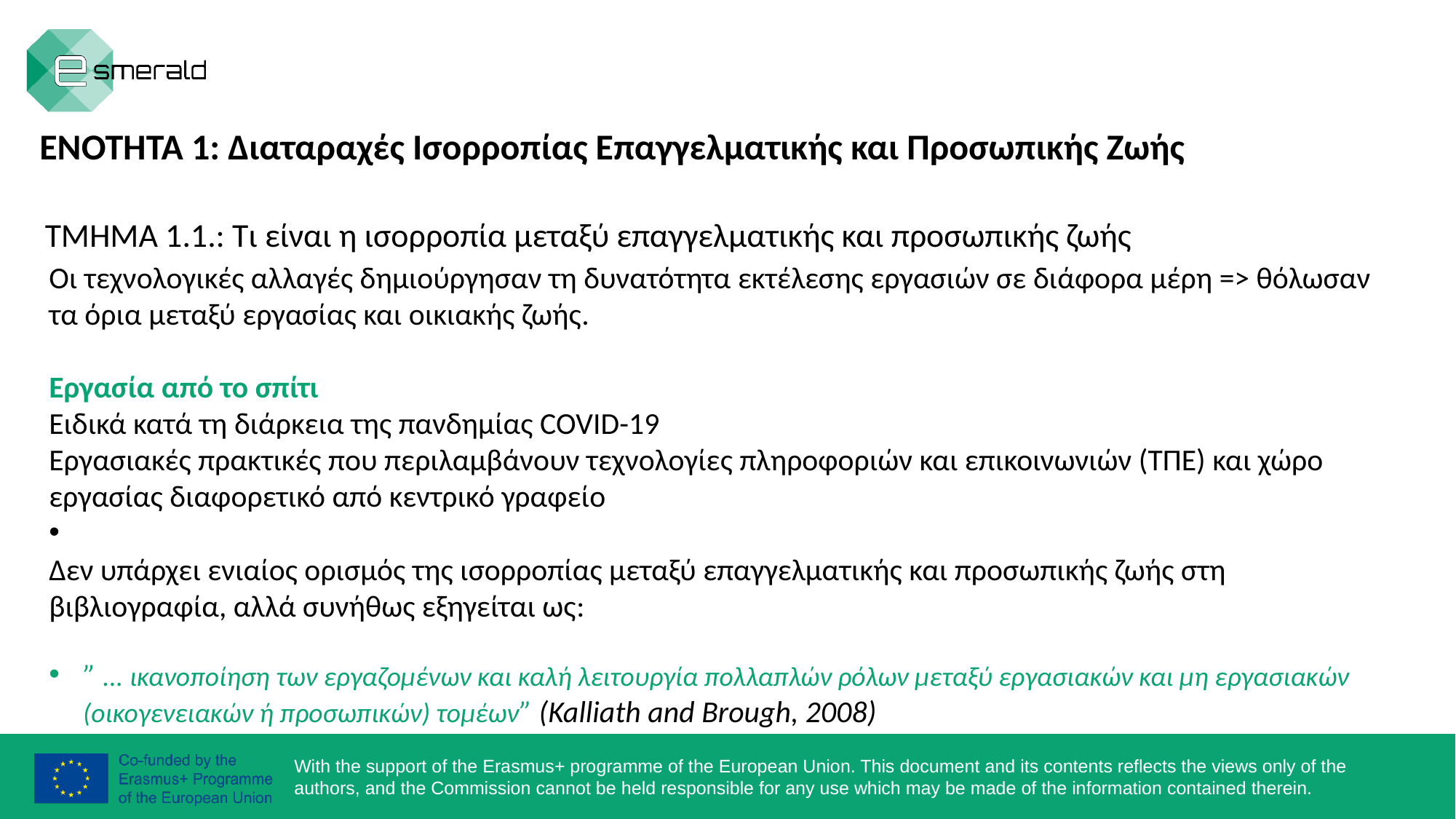

ΕΝΟΤΗΤΑ 1: Διαταραχές Ισορροπίας Επαγγελματικής και Προσωπικής Ζωής
ΤΜΗΜΑ 1.1.: Τι είναι η ισορροπία μεταξύ επαγγελματικής και προσωπικής ζωής

Οι τεχνολογικές αλλαγές δημιούργησαν τη δυνατότητα εκτέλεσης εργασιών σε διάφορα μέρη => θόλωσαν τα όρια μεταξύ εργασίας και οικιακής ζωής.

Εργασία από το σπίτι
Ειδικά κατά τη διάρκεια της πανδημίας COVID-19
Εργασιακές πρακτικές που περιλαμβάνουν τεχνολογίες πληροφοριών και επικοινωνιών (ΤΠΕ) και χώρο εργασίας διαφορετικό από κεντρικό γραφείο

Δεν υπάρχει ενιαίος ορισμός της ισορροπίας μεταξύ επαγγελματικής και προσωπικής ζωής στη βιβλιογραφία, αλλά συνήθως εξηγείται ως:

” ... ικανοποίηση των εργαζομένων και καλή λειτουργία πολλαπλών ρόλων μεταξύ εργασιακών και μη εργασιακών (οικογενειακών ή προσωπικών) τομέων” (Kalliath and Brough, 2008)